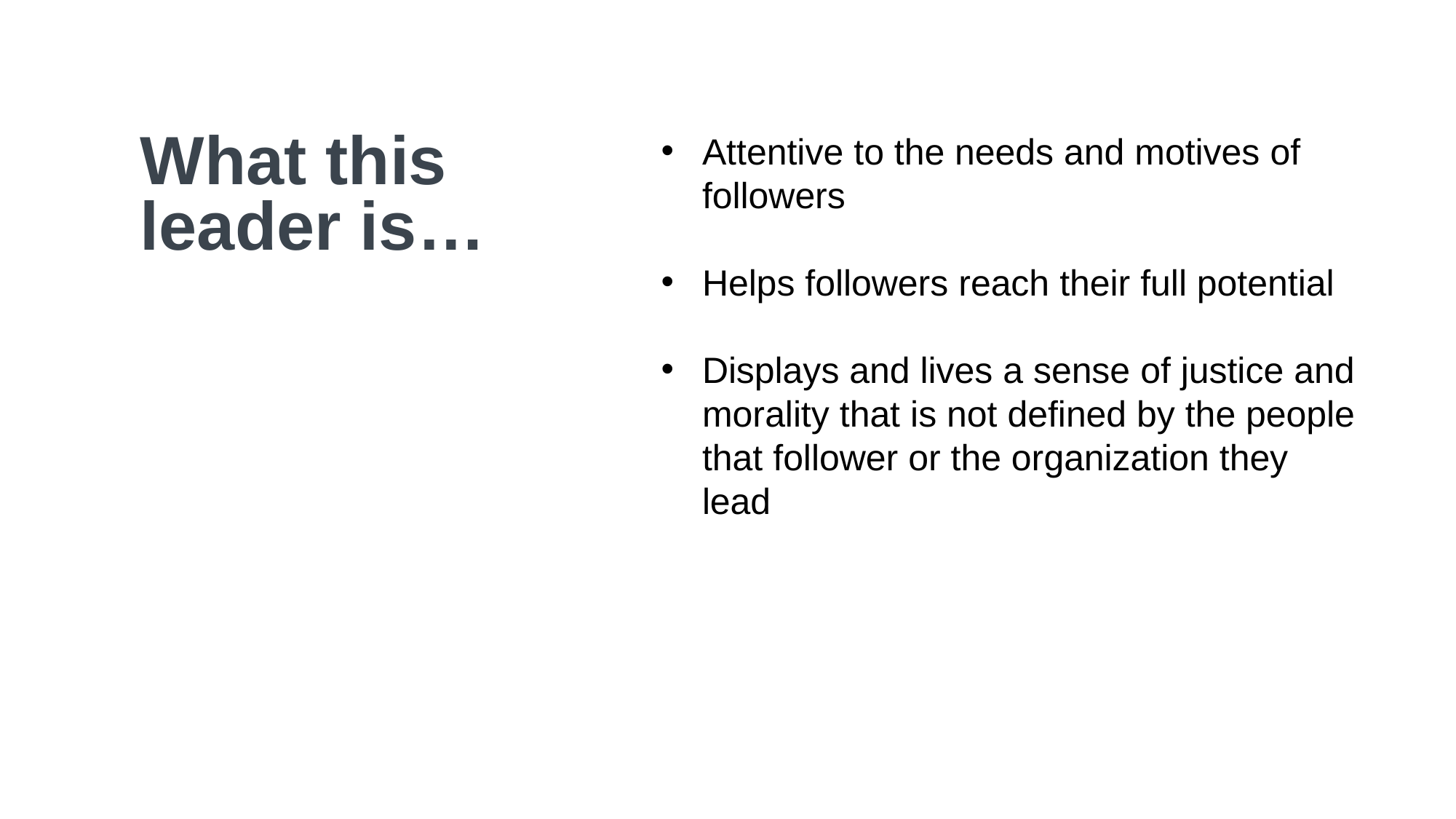

Attentive to the needs and motives of followers

Helps followers reach their full potential

Displays and lives a sense of justice and morality that is not defined by the people that follower or the organization they lead

What this leader is…